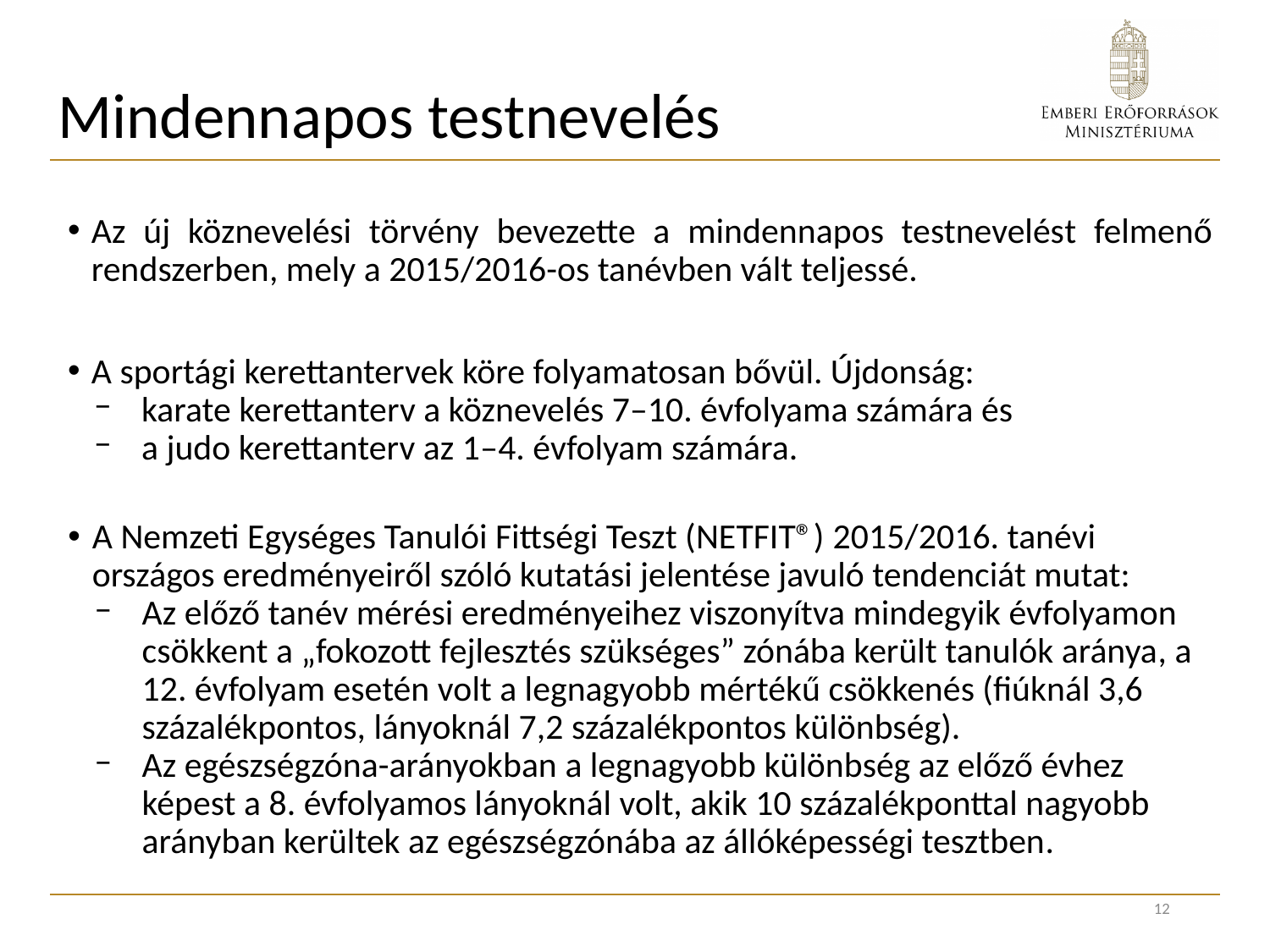

# Mindennapos testnevelés
Az új köznevelési törvény bevezette a mindennapos testnevelést felmenő rendszerben, mely a 2015/2016-os tanévben vált teljessé.

A sportági kerettantervek köre folyamatosan bővül. Újdonság:
karate kerettanterv a köznevelés 7–10. évfolyama számára és
a judo kerettanterv az 1‒4. évfolyam számára.

A Nemzeti Egységes Tanulói Fittségi Teszt (NETFIT®) 2015/2016. tanévi országos eredményeiről szóló kutatási jelentése javuló tendenciát mutat:
Az előző tanév mérési eredményeihez viszonyítva mindegyik évfolyamon csökkent a „fokozott fejlesztés szükséges” zónába került tanulók aránya, a 12. évfolyam esetén volt a legnagyobb mértékű csökkenés (fiúknál 3,6 százalékpontos, lányoknál 7,2 százalékpontos különbség).
Az egészségzóna-arányokban a legnagyobb különbség az előző évhez képest a 8. évfolyamos lányoknál volt, akik 10 százalékponttal nagyobb arányban kerültek az egészségzónába az állóképességi tesztben.

12